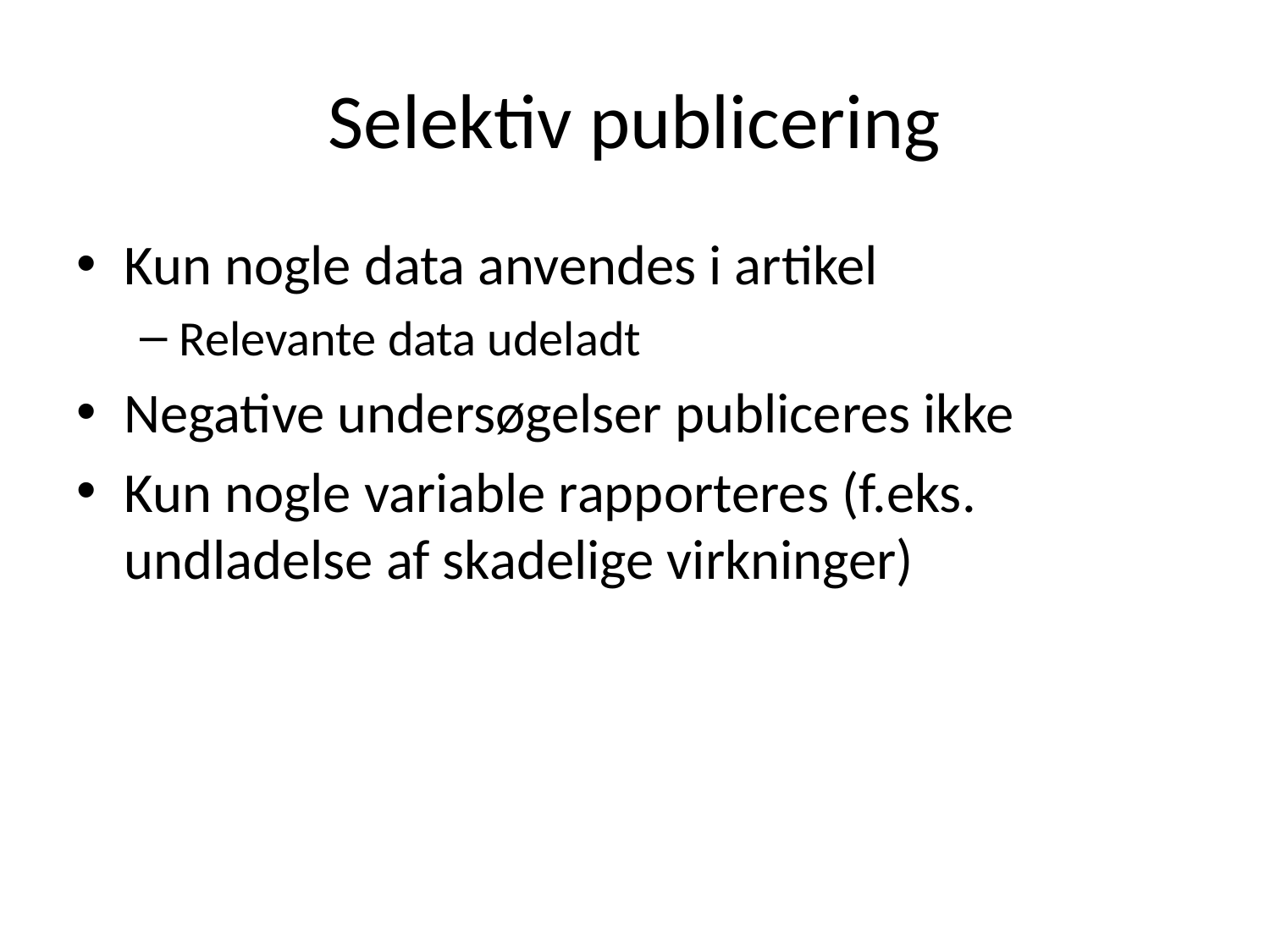

# Selektiv publicering
Kun nogle data anvendes i artikel
Relevante data udeladt
Negative undersøgelser publiceres ikke
Kun nogle variable rapporteres (f.eks. undladelse af skadelige virkninger)